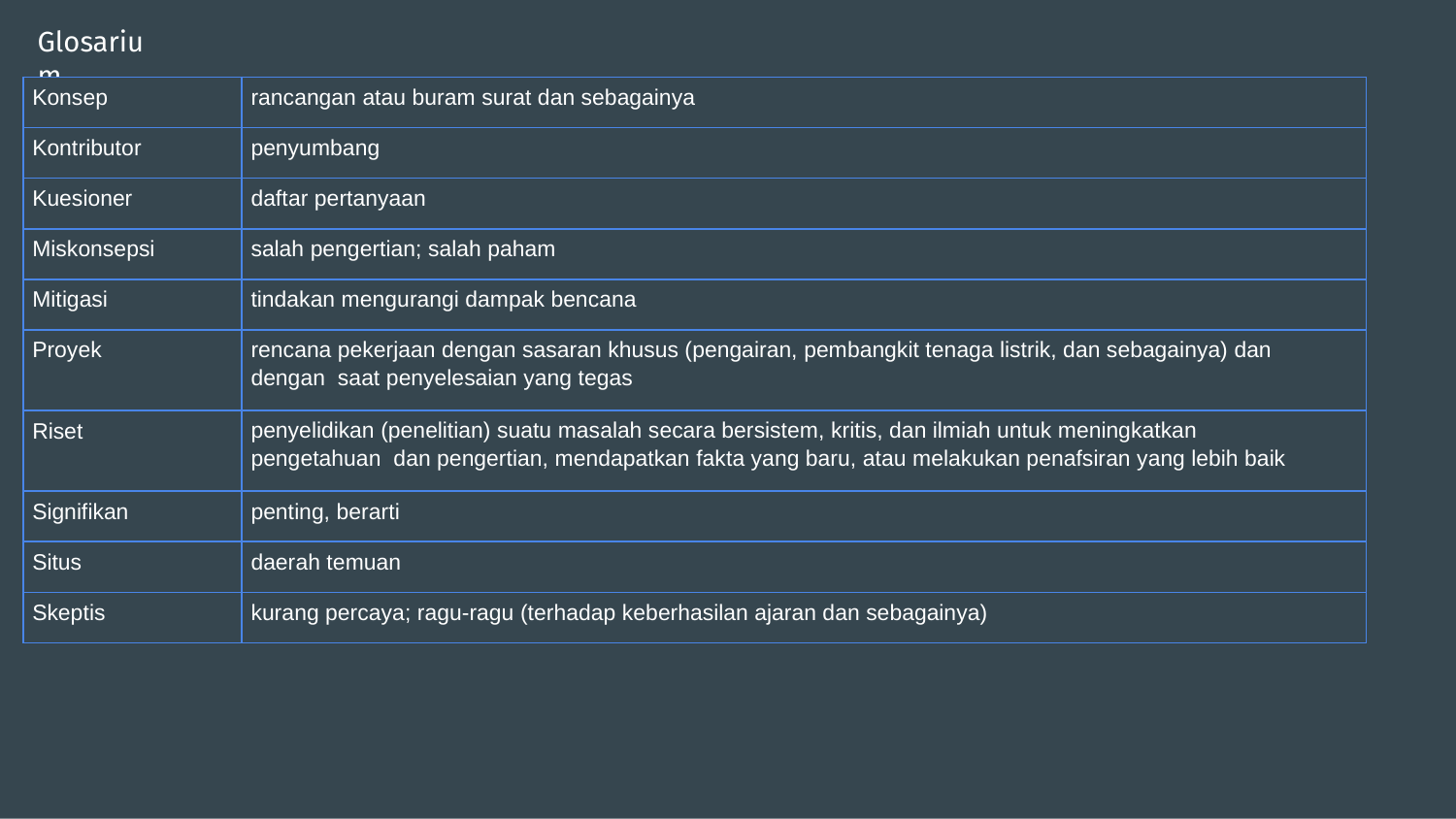

Glosarium
| Konsep | rancangan atau buram surat dan sebagainya |
| --- | --- |
| Kontributor | penyumbang |
| Kuesioner | daftar pertanyaan |
| Miskonsepsi | salah pengertian; salah paham |
| Mitigasi | tindakan mengurangi dampak bencana |
| Proyek | rencana pekerjaan dengan sasaran khusus (pengairan, pembangkit tenaga listrik, dan sebagainya) dan dengan saat penyelesaian yang tegas |
| Riset | penyelidikan (penelitian) suatu masalah secara bersistem, kritis, dan ilmiah untuk meningkatkan pengetahuan dan pengertian, mendapatkan fakta yang baru, atau melakukan penafsiran yang lebih baik |
| Signifikan | penting, berarti |
| Situs | daerah temuan |
| Skeptis | kurang percaya; ragu-ragu (terhadap keberhasilan ajaran dan sebagainya) |